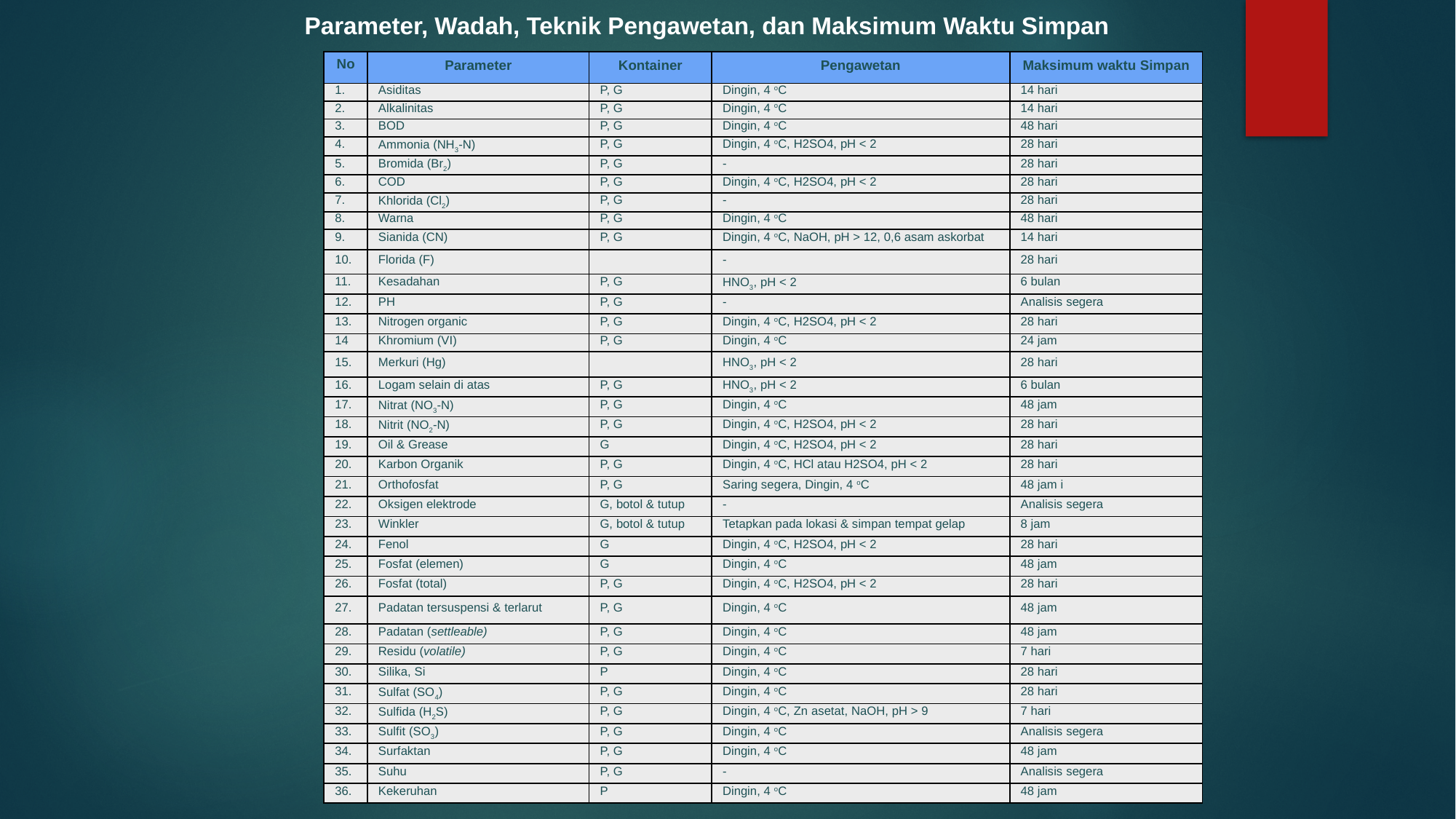

Parameter, Wadah, Teknik Pengawetan, dan Maksimum Waktu Simpan
| No. | Parameter | Kontainer | Pengawetan | Maksimum waktu Simpan |
| --- | --- | --- | --- | --- |
| 1. | Asiditas | P, G | Dingin, 4 oC | 14 hari |
| 2. | Alkalinitas | P, G | Dingin, 4 oC | 14 hari |
| 3. | BOD | P, G | Dingin, 4 oC | 48 hari |
| 4. | Ammonia (NH3-N) | P, G | Dingin, 4 oC, H2SO4, pH < 2 | 28 hari |
| 5. | Bromida (Br2) | P, G | - | 28 hari |
| 6. | COD | P, G | Dingin, 4 oC, H2SO4, pH < 2 | 28 hari |
| 7. | Khlorida (Cl2) | P, G | - | 28 hari |
| 8. | Warna | P, G | Dingin, 4 oC | 48 hari |
| 9. | Sianida (CN) | P, G | Dingin, 4 oC, NaOH, pH > 12, 0,6 asam askorbat | 14 hari |
| 10. | Florida (F) |  | - | 28 hari |
| 11. | Kesadahan | P, G | HNO3, pH < 2 | 6 bulan |
| 12. | PH | P, G | - | Analisis segera |
| 13. | Nitrogen organic | P, G | Dingin, 4 oC, H2SO4, pH < 2 | 28 hari |
| 14 | Khromium (VI) | P, G | Dingin, 4 oC | 24 jam |
| 15. | Merkuri (Hg) |  | HNO3, pH < 2 | 28 hari |
| 16. | Logam selain di atas | P, G | HNO3, pH < 2 | 6 bulan |
| 17. | Nitrat (NO3-N) | P, G | Dingin, 4 oC | 48 jam |
| 18. | Nitrit (NO2-N) | P, G | Dingin, 4 oC, H2SO4, pH < 2 | 28 hari |
| 19. | Oil & Grease | G | Dingin, 4 oC, H2SO4, pH < 2 | 28 hari |
| 20. | Karbon Organik | P, G | Dingin, 4 oC, HCl atau H2SO4, pH < 2 | 28 hari |
| 21. | Orthofosfat | P, G | Saring segera, Dingin, 4 oC | 48 jam i |
| 22. | Oksigen elektrode | G, botol & tutup | - | Analisis segera |
| 23. | Winkler | G, botol & tutup | Tetapkan pada lokasi & simpan tempat gelap | 8 jam |
| 24. | Fenol | G | Dingin, 4 oC, H2SO4, pH < 2 | 28 hari |
| 25. | Fosfat (elemen) | G | Dingin, 4 oC | 48 jam |
| 26. | Fosfat (total) | P, G | Dingin, 4 oC, H2SO4, pH < 2 | 28 hari |
| 27. | Padatan tersuspensi & terlarut | P, G | Dingin, 4 oC | 48 jam |
| 28. | Padatan (settleable) | P, G | Dingin, 4 oC | 48 jam |
| 29. | Residu (volatile) | P, G | Dingin, 4 oC | 7 hari |
| 30. | Silika, Si | P | Dingin, 4 oC | 28 hari |
| 31. | Sulfat (SO4) | P, G | Dingin, 4 oC | 28 hari |
| 32. | Sulfida (H2S) | P, G | Dingin, 4 oC, Zn asetat, NaOH, pH > 9 | 7 hari |
| 33. | Sulfit (SO3) | P, G | Dingin, 4 oC | Analisis segera |
| 34. | Surfaktan | P, G | Dingin, 4 oC | 48 jam |
| 35. | Suhu | P, G | - | Analisis segera |
| 36. | Kekeruhan | P | Dingin, 4 oC | 48 jam |